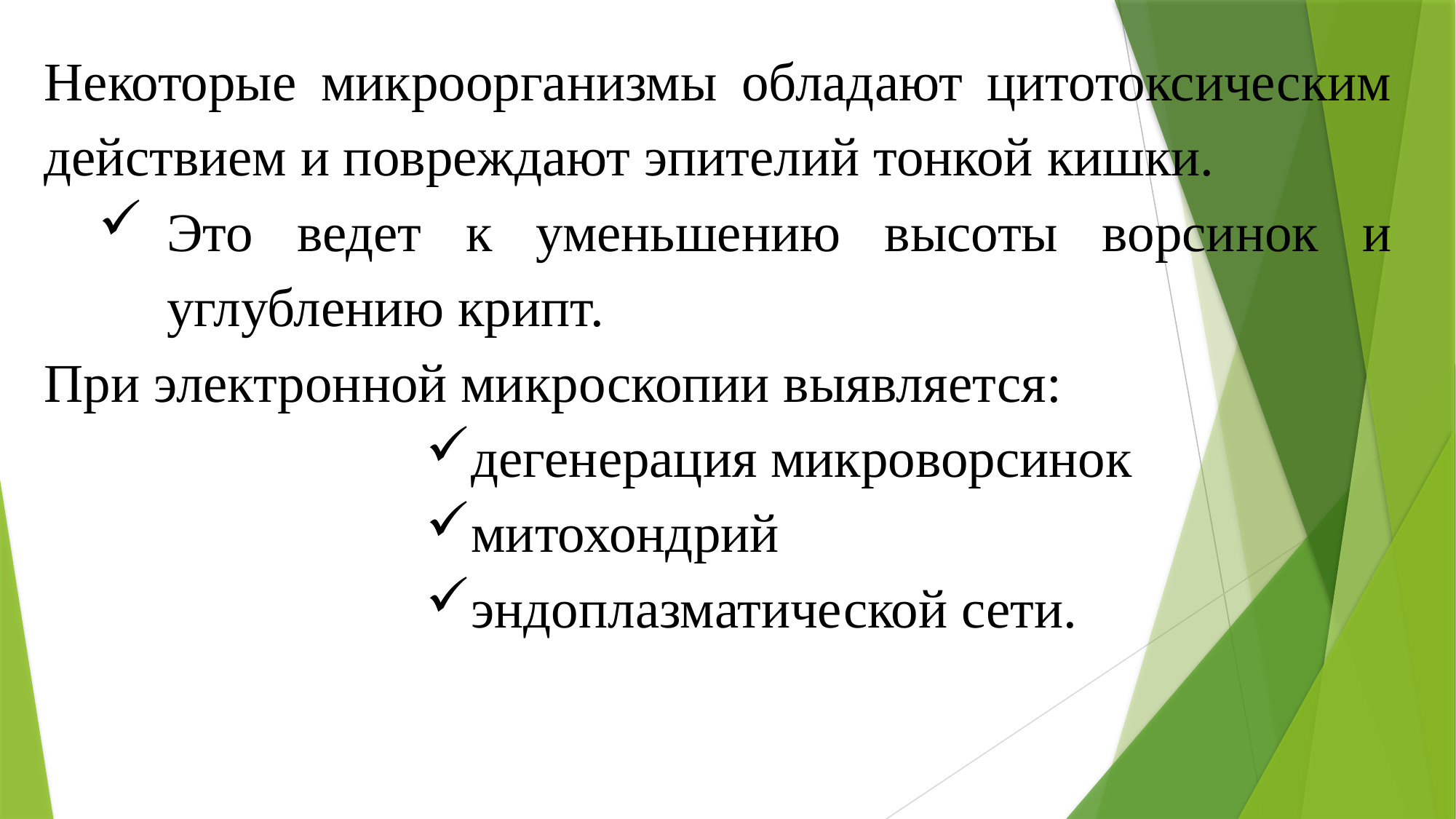

Некоторые микроорганизмы обладают цитотоксическим действием и повреждают эпителий тонкой кишки.
Это ведет к уменьшению высоты ворсинок и углублению крипт.
При электронной микроскопии выявляется:
дегенерация микроворсинок
митохондрий
эндоплазматической сети.